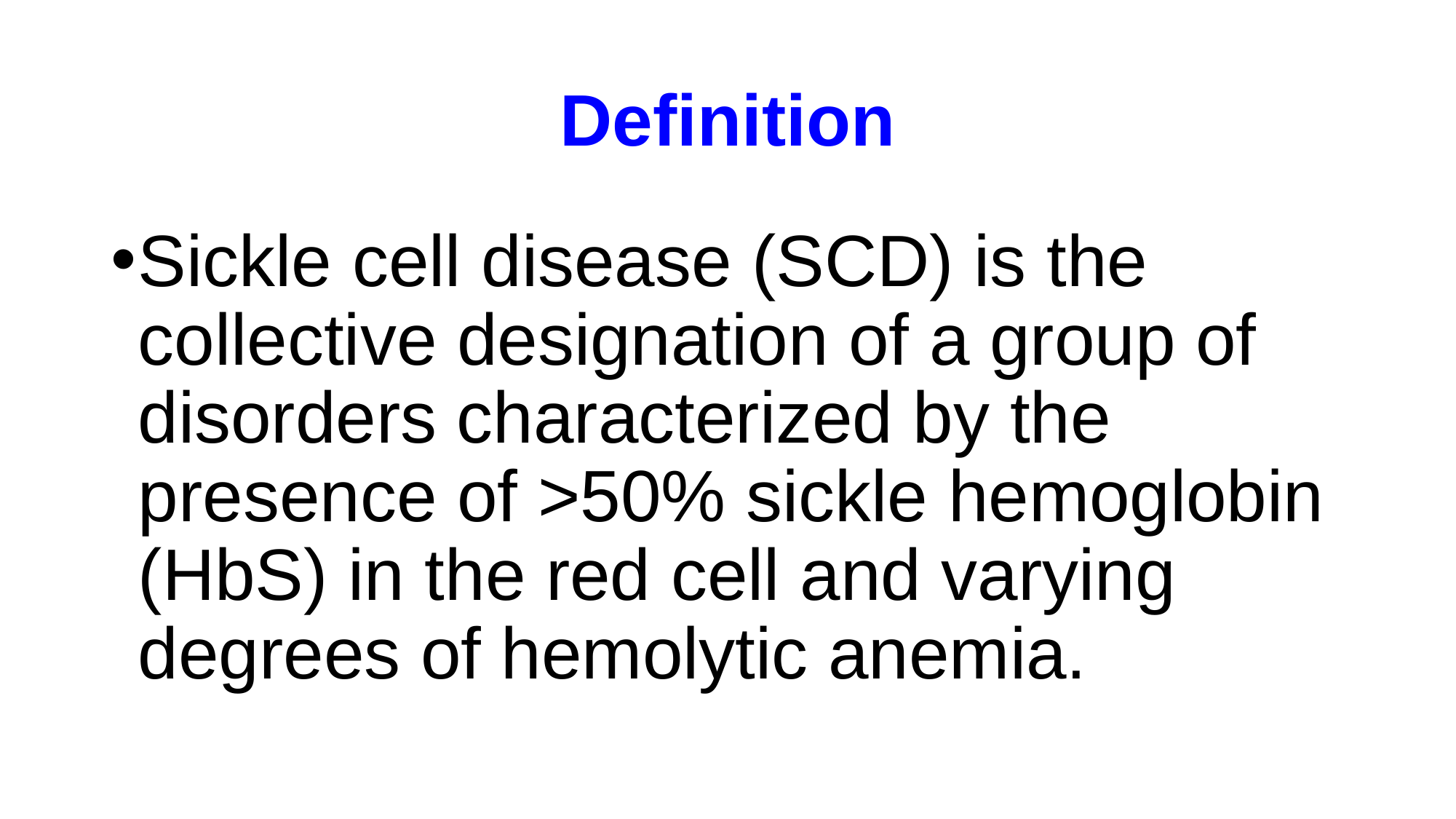

# Definition
Sickle cell disease (SCD) is the collective designation of a group of disorders characterized by the presence of >50% sickle hemoglobin (HbS) in the red cell and varying degrees of hemolytic anemia.